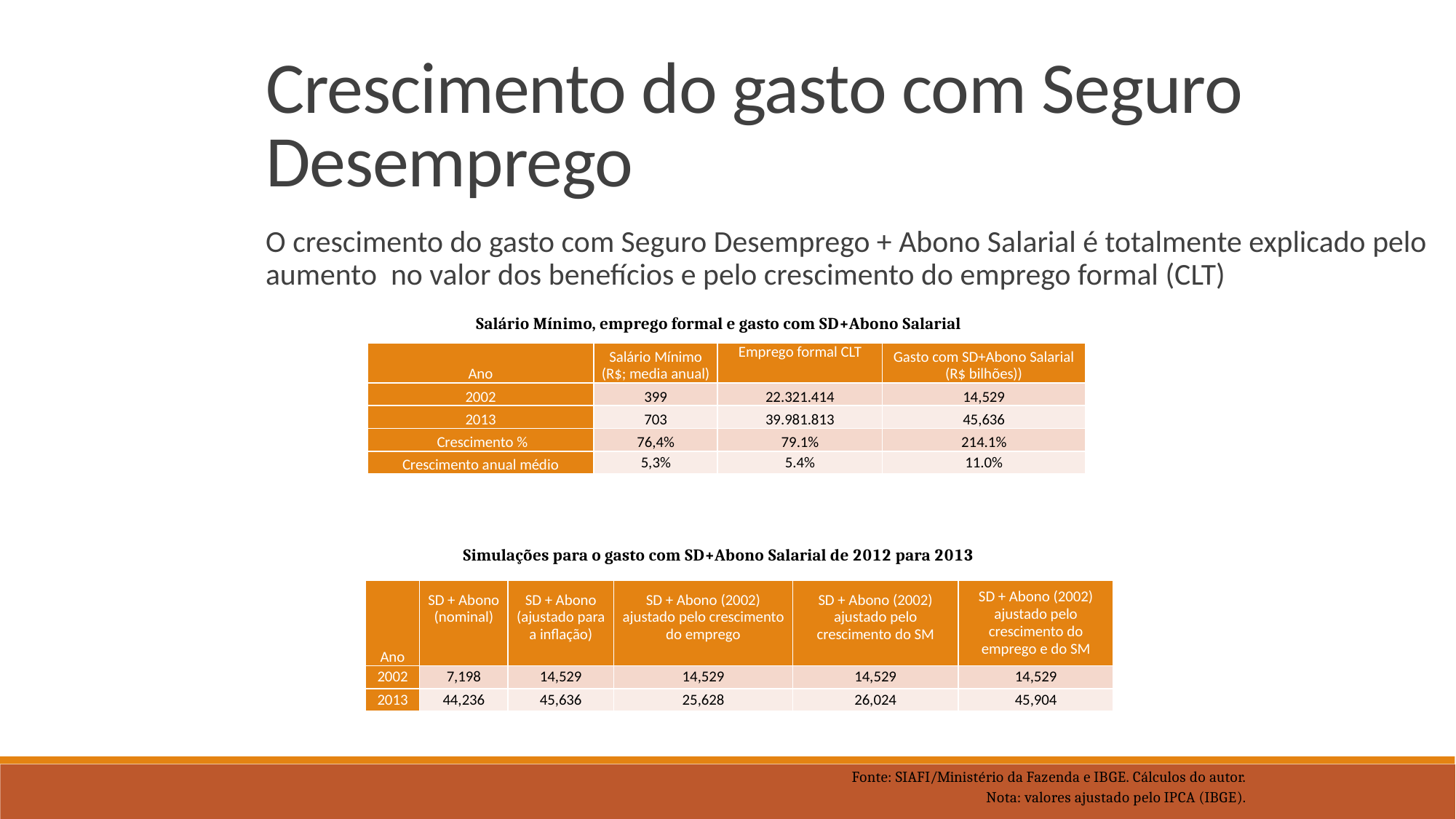

Crescimento do gasto com Seguro Desemprego
O crescimento do gasto com Seguro Desemprego + Abono Salarial é totalmente explicado pelo aumento  no valor dos benefícios e pelo crescimento do emprego formal (CLT)
Salário Mínimo, emprego formal e gasto com SD+Abono Salarial
| Ano | Salário Mínimo (R$; media anual) | Emprego formal CLT | Gasto com SD+Abono Salarial (R$ bilhões)) |
| --- | --- | --- | --- |
| 2002 | 399 | 22.321.414 | 14,529 |
| 2013 | 703 | 39.981.813 | 45,636 |
| Crescimento % | 76,4% | 79.1% | 214.1% |
| Crescimento anual médio | 5,3% | 5.4% | 11.0% |
Simulações para o gasto com SD+Abono Salarial de 2012 para 2013
| Ano | SD + Abono (nominal) | SD + Abono (ajustado para a inflação) | SD + Abono (2002) ajustado pelo crescimento do emprego | SD + Abono (2002) ajustado pelo crescimento do SM | SD + Abono (2002) ajustado pelo crescimento do emprego e do SM |
| --- | --- | --- | --- | --- | --- |
| 2002 | 7,198 | 14,529 | 14,529 | 14,529 | 14,529 |
| 2013 | 44,236 | 45,636 | 25,628 | 26,024 | 45,904 |
Fonte: SIAFI/Ministério da Fazenda e IBGE. Cálculos do autor.
Nota: valores ajustado pelo IPCA (IBGE).